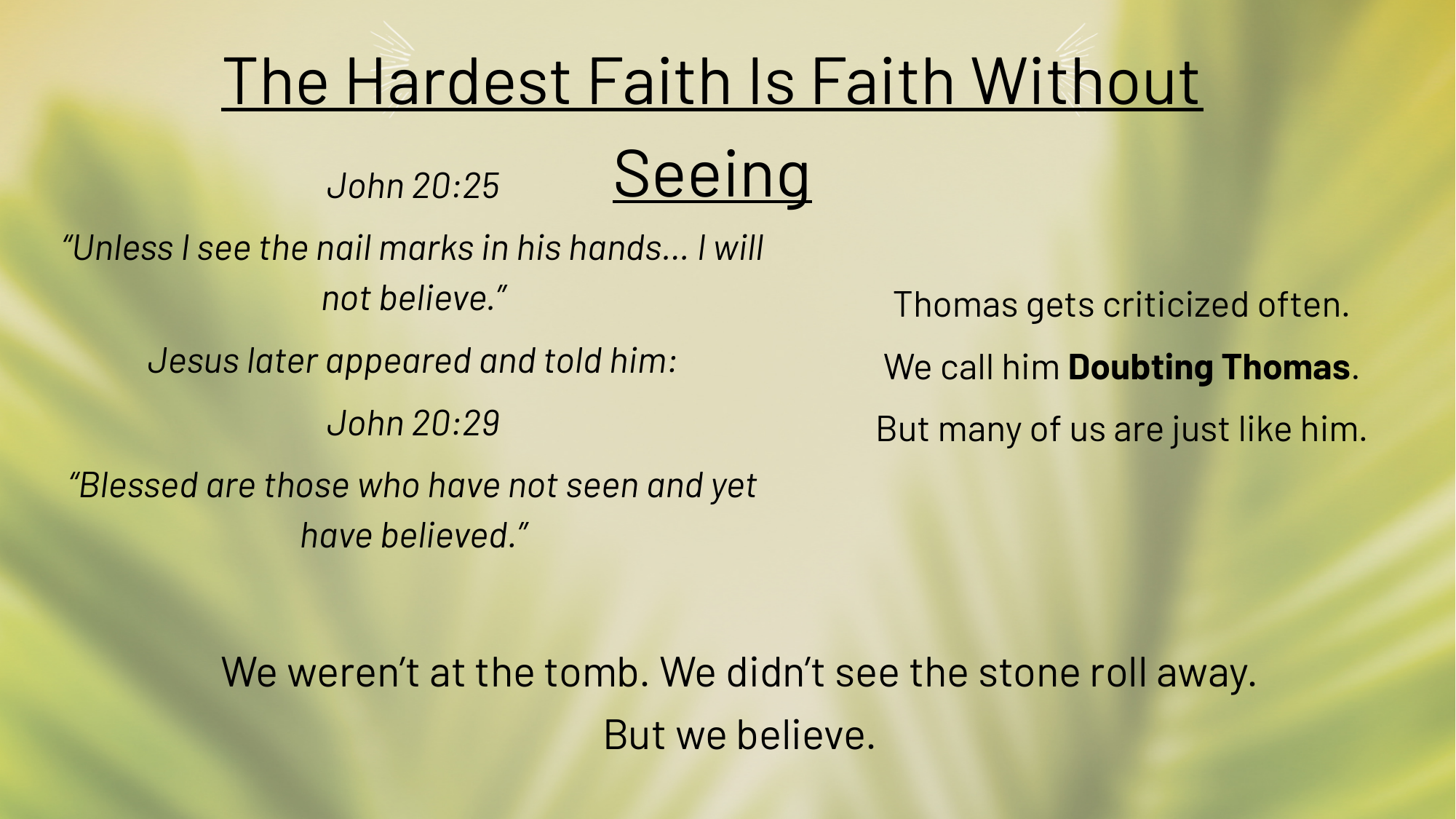

The Hardest Faith Is Faith Without Seeing
John 20:25
“Unless I see the nail marks in his hands… I will not believe.”
Jesus later appeared and told him:
John 20:29
“Blessed are those who have not seen and yet have believed.”
Thomas gets criticized often.
We call him Doubting Thomas.
But many of us are just like him.

We weren’t at the tomb. We didn’t see the stone roll away.
But we believe.